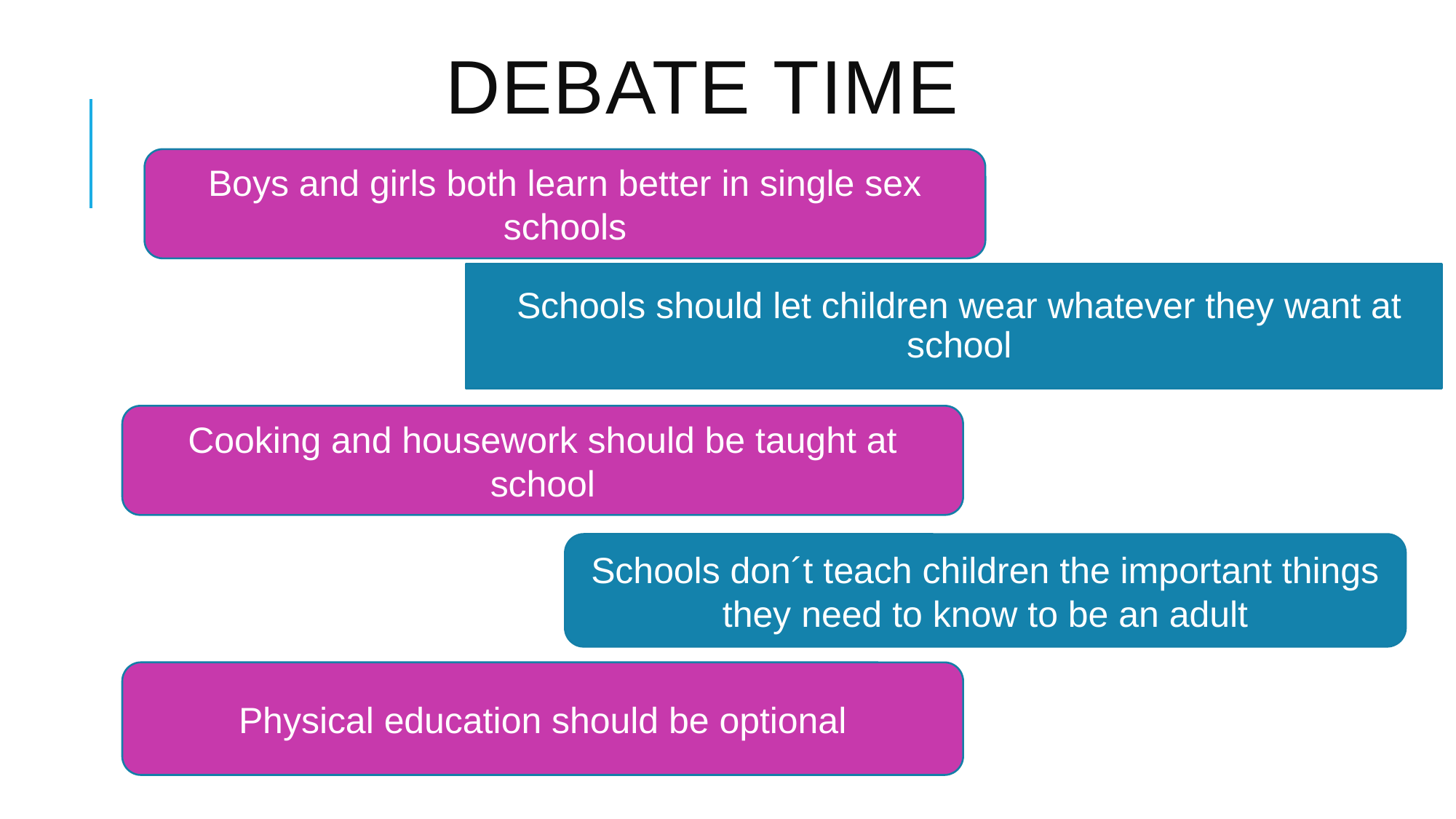

# Debate time
Boys and girls both learn better in single sex schools
Schools should let children wear whatever they want at school
Cooking and housework should be taught at school
Schools don´t teach children the important things they need to know to be an adult
Physical education should be optional